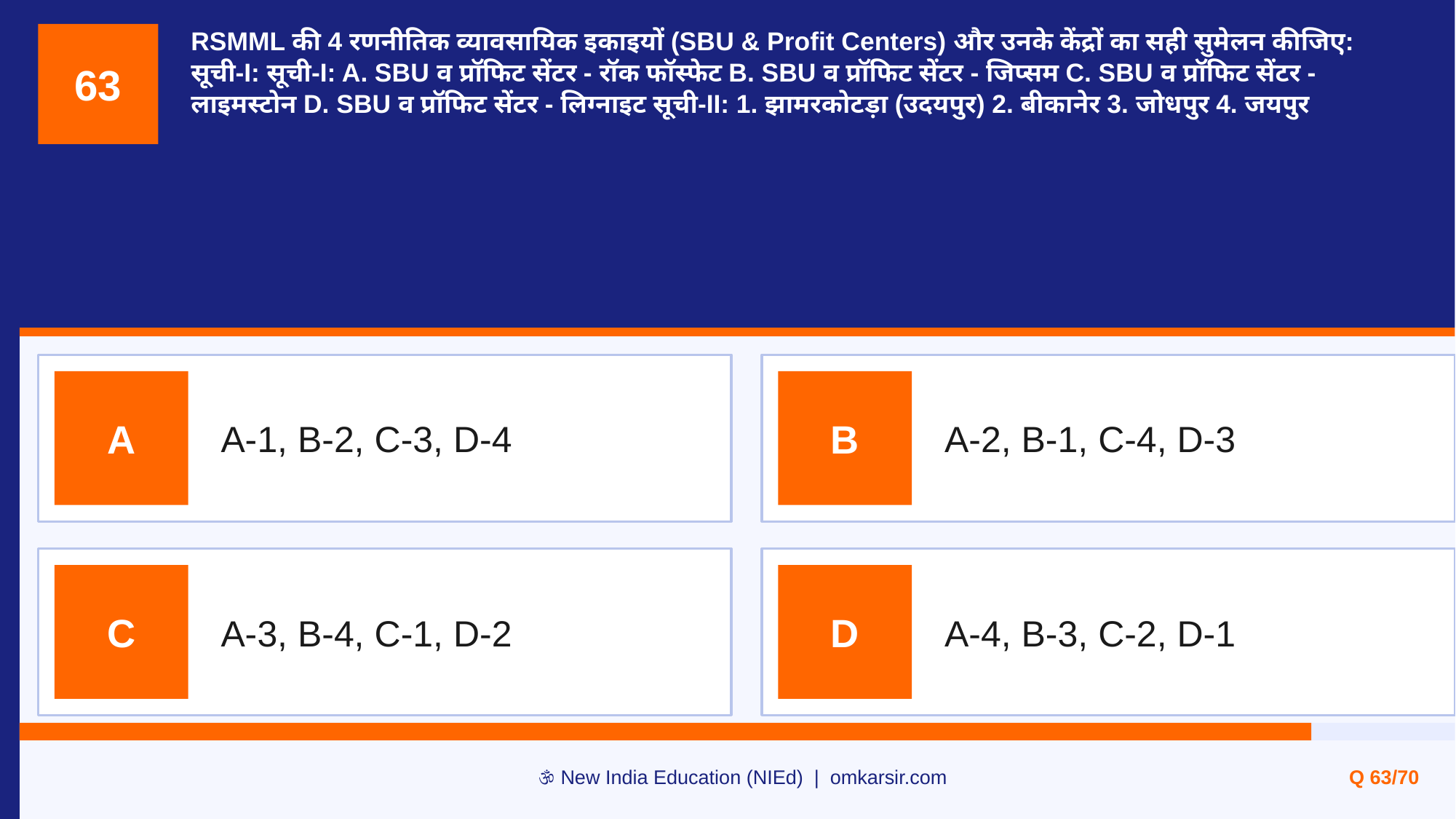

RSMML की 4 रणनीतिक व्यावसायिक इकाइयों (SBU & Profit Centers) और उनके केंद्रों का सही सुमेलन कीजिए: सूची-I: सूची-I: A. SBU व प्रॉफिट सेंटर - रॉक फॉस्फेट B. SBU व प्रॉफिट सेंटर - जिप्सम C. SBU व प्रॉफिट सेंटर - लाइमस्टोन D. SBU व प्रॉफिट सेंटर - लिग्नाइट सूची-II: 1. झामरकोटड़ा (उदयपुर) 2. बीकानेर 3. जोधपुर 4. जयपुर
63

A-1, B-2, C-3, D-4
A-2, B-1, C-4, D-3
A
B

A-3, B-4, C-1, D-2
A-4, B-3, C-2, D-1
C
D

🕉️ New India Education (NIEd)  |  omkarsir.com
Q 63/70